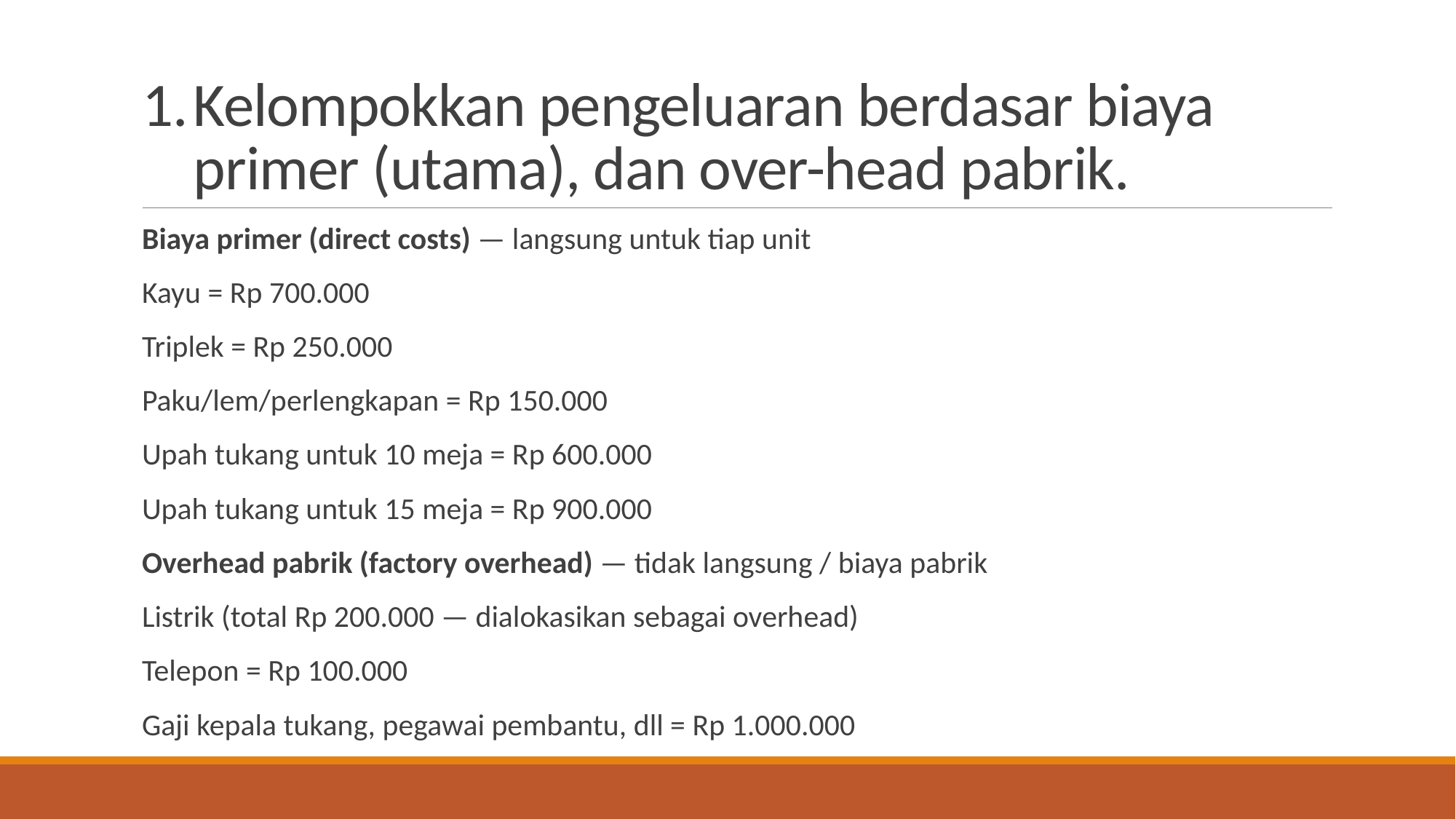

# Kelompokkan pengeluaran berdasar biaya primer (utama), dan over-head pabrik.
Biaya primer (direct costs) — langsung untuk tiap unit
Kayu = Rp 700.000
Triplek = Rp 250.000
Paku/lem/perlengkapan = Rp 150.000
Upah tukang untuk 10 meja = Rp 600.000
Upah tukang untuk 15 meja = Rp 900.000
Overhead pabrik (factory overhead) — tidak langsung / biaya pabrik
Listrik (total Rp 200.000 — dialokasikan sebagai overhead)
Telepon = Rp 100.000
Gaji kepala tukang, pegawai pembantu, dll = Rp 1.000.000